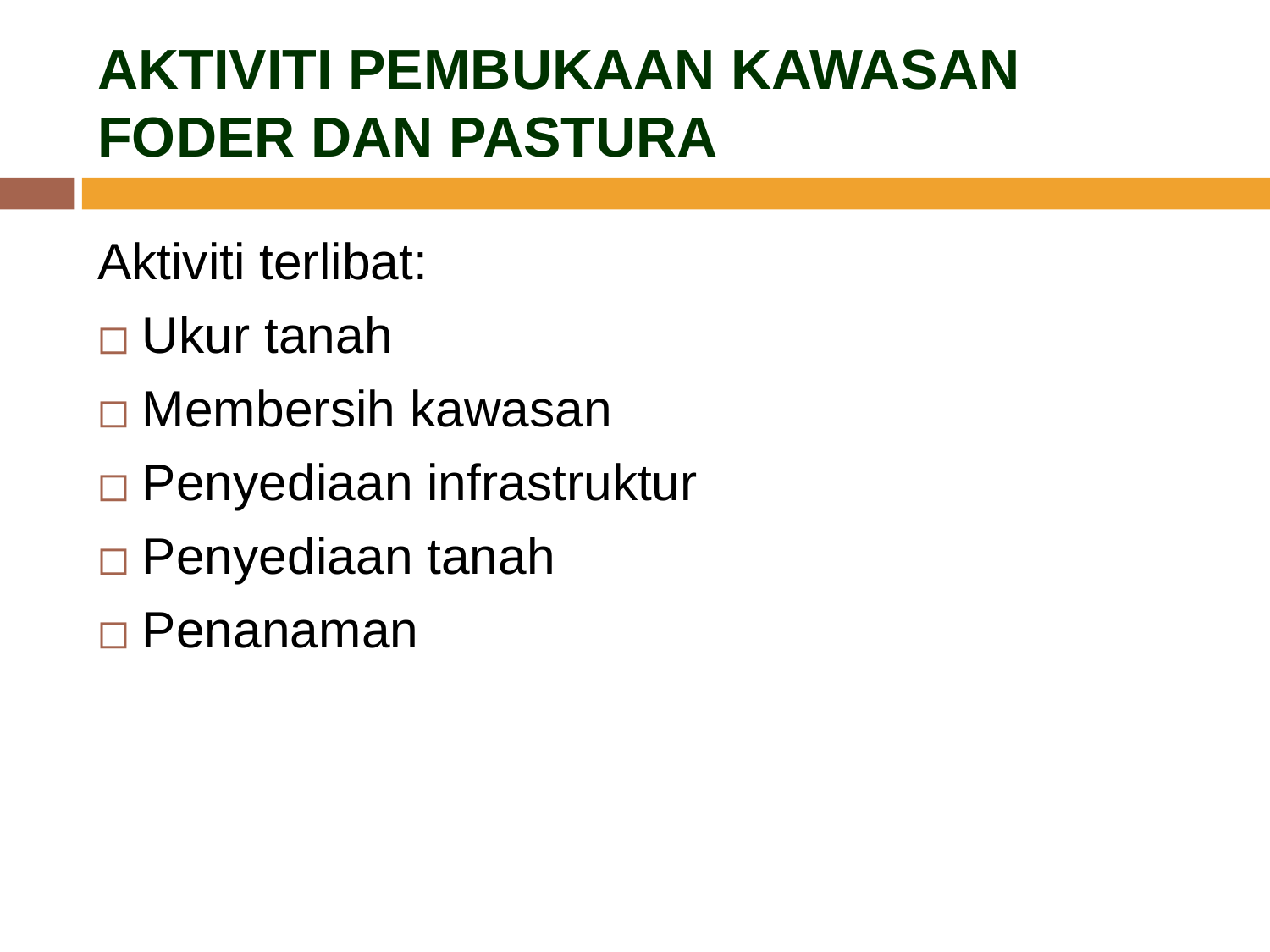

# AKTIVITI PEMBUKAAN KAWASAN FODER DAN PASTURA
Aktiviti terlibat:
Ukur tanah
Membersih kawasan
Penyediaan infrastruktur
Penyediaan tanah
Penanaman